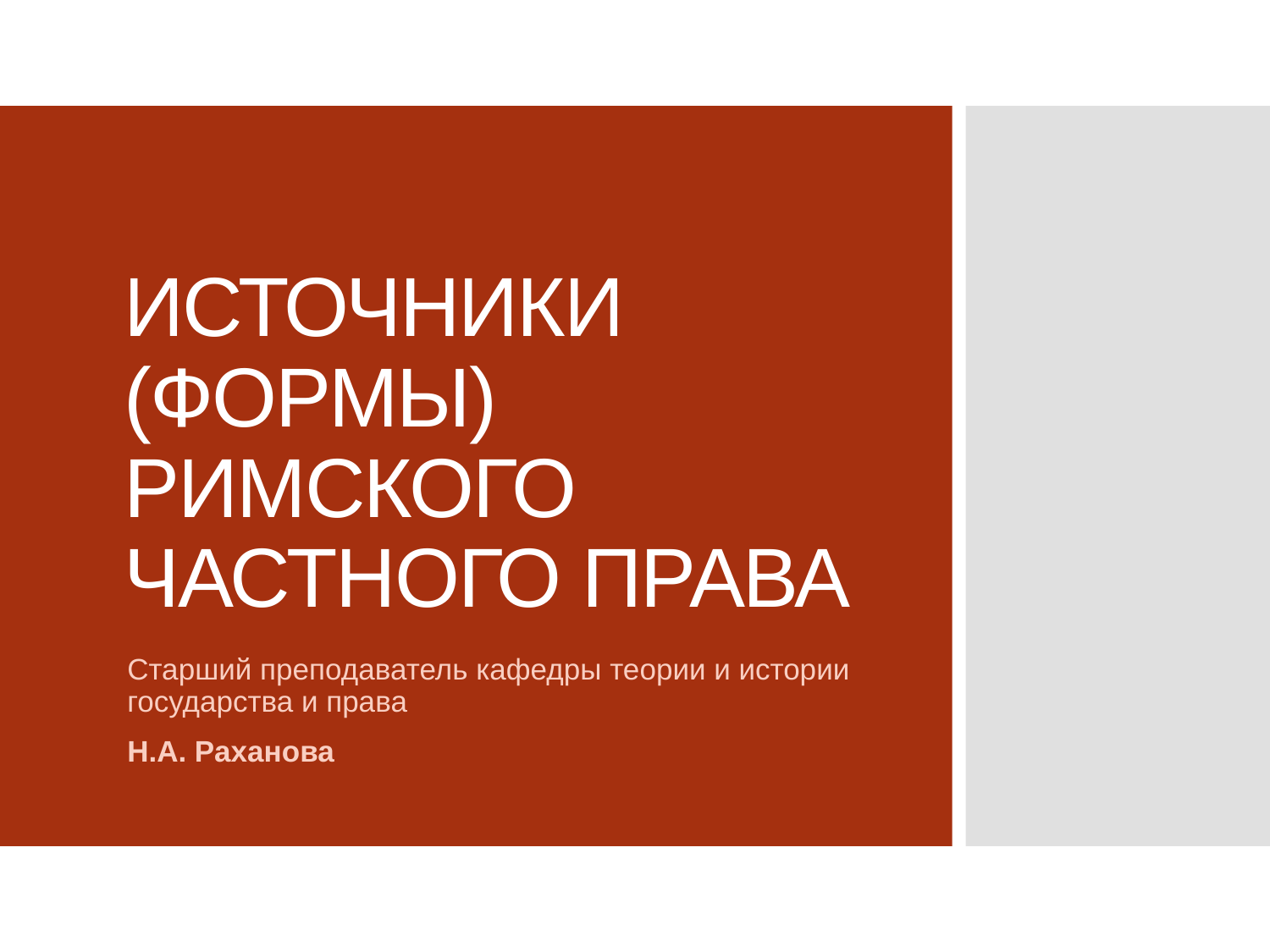

# ИСТОЧНИКИ (ФОРМЫ) РИМСКОГО ЧАСТНОГО ПРАВА
Старший преподаватель кафедры теории и истории государства и права
Н.А. Раханова